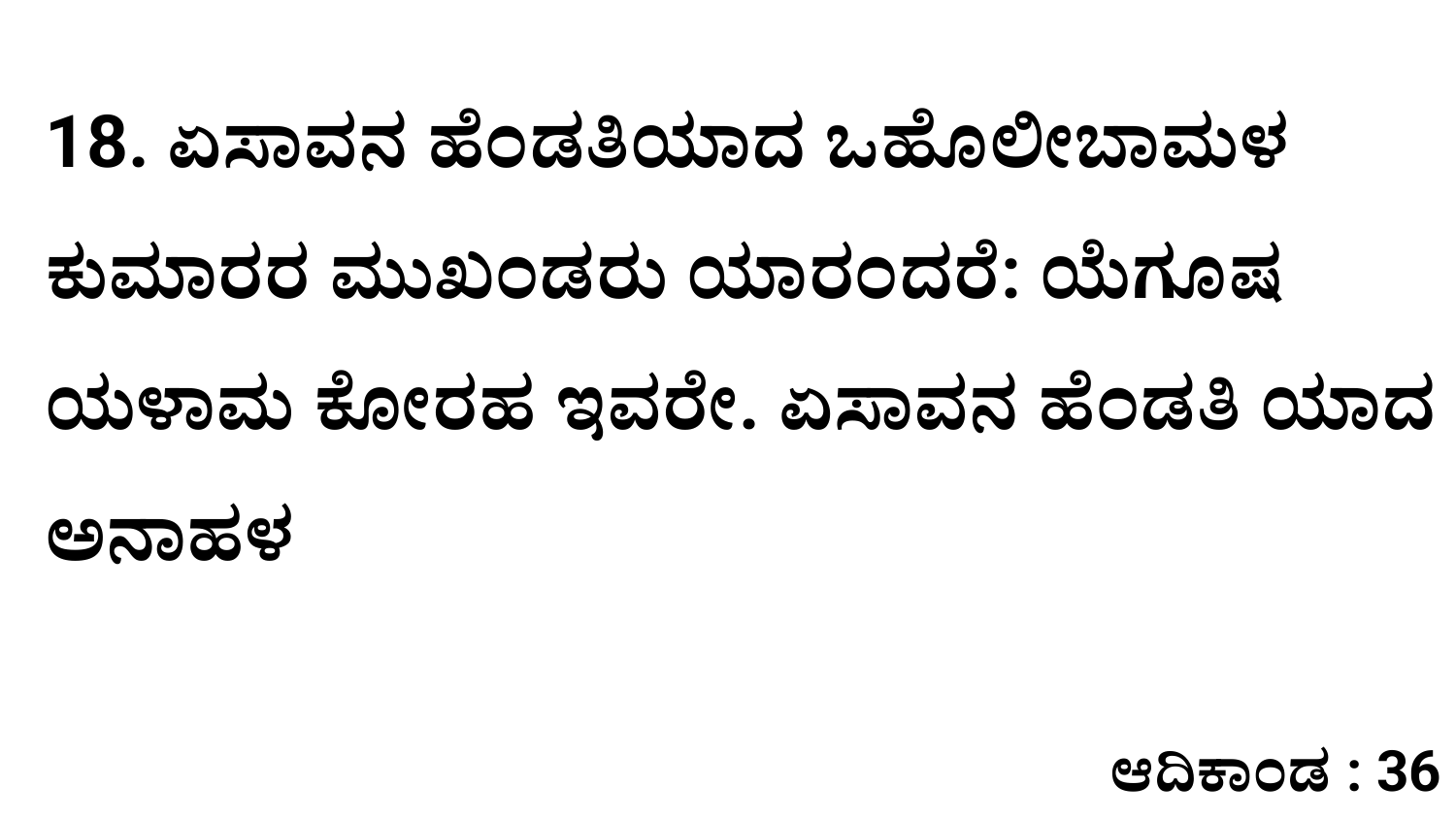

18. ಏಸಾವನ ಹೆಂಡತಿಯಾದ ಒಹೊಲೀಬಾಮಳ ಕುಮಾರರ ಮುಖಂಡರು ಯಾರಂದರೆ: ಯೆಗೂಷ ಯಳಾಮ ಕೋರಹ ಇವರೇ. ಏಸಾವನ ಹೆಂಡತಿ ಯಾದ ಅನಾಹಳ
ಆದಿಕಾಂಡ : 36